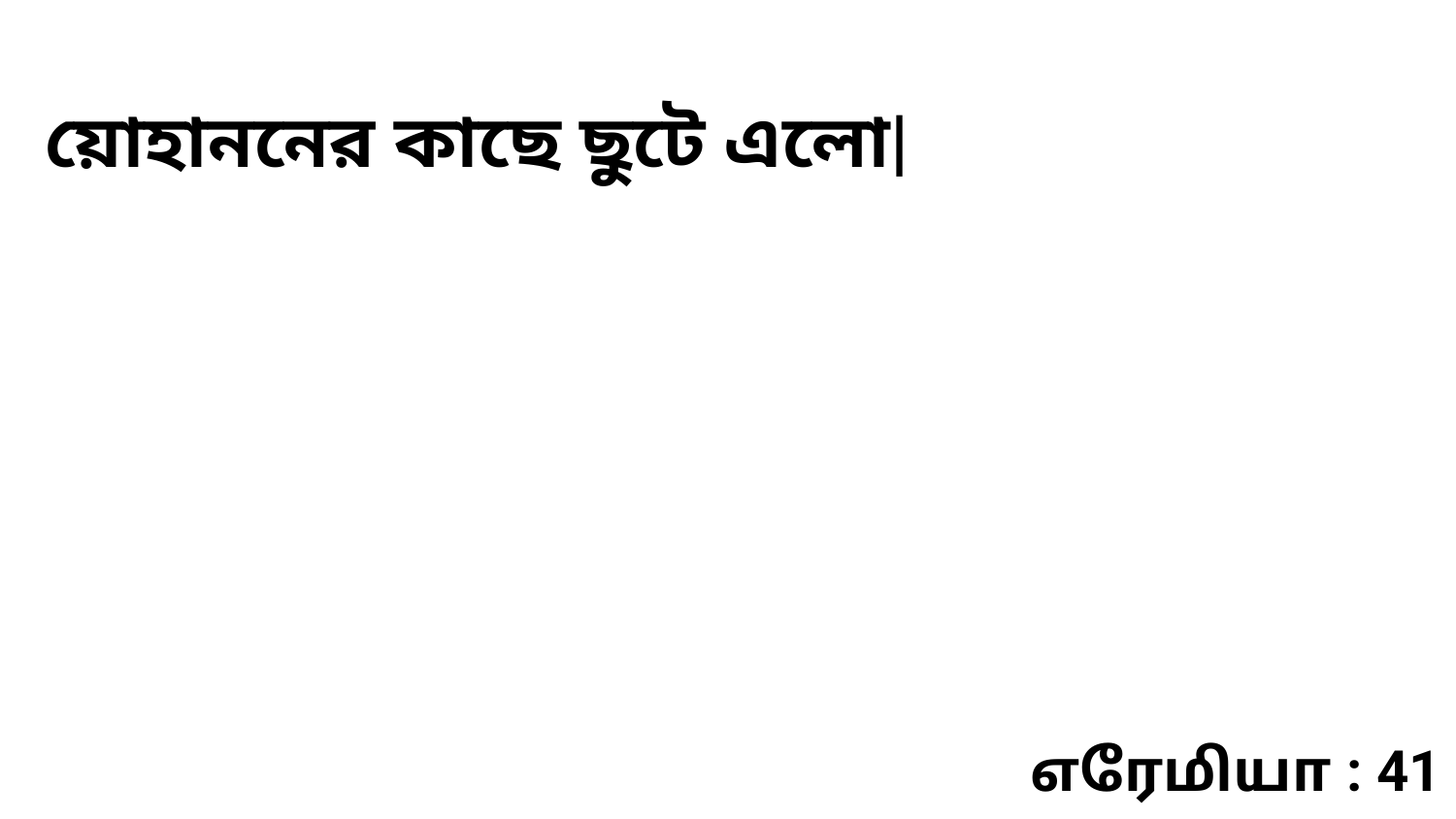

য়োহাননের কাছে ছুটে এলো|
எரேமியா : 41